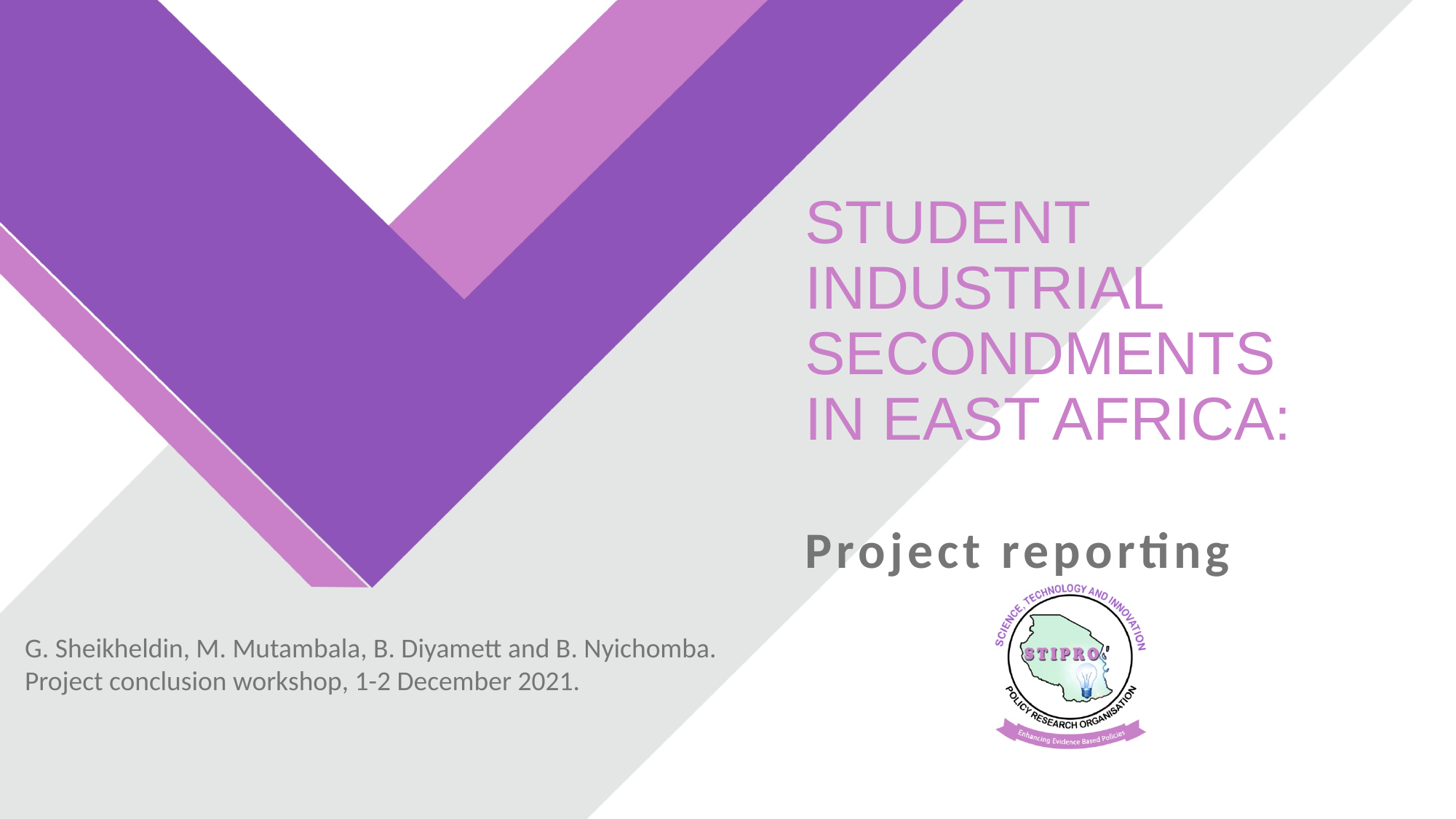

# STUDENT INDUSTRIAL SECONDMENTS IN EAST AFRICA:

Project reporting
G. Sheikheldin, M. Mutambala, B. Diyamett and B. Nyichomba.
Project conclusion workshop, 1-2 December 2021.